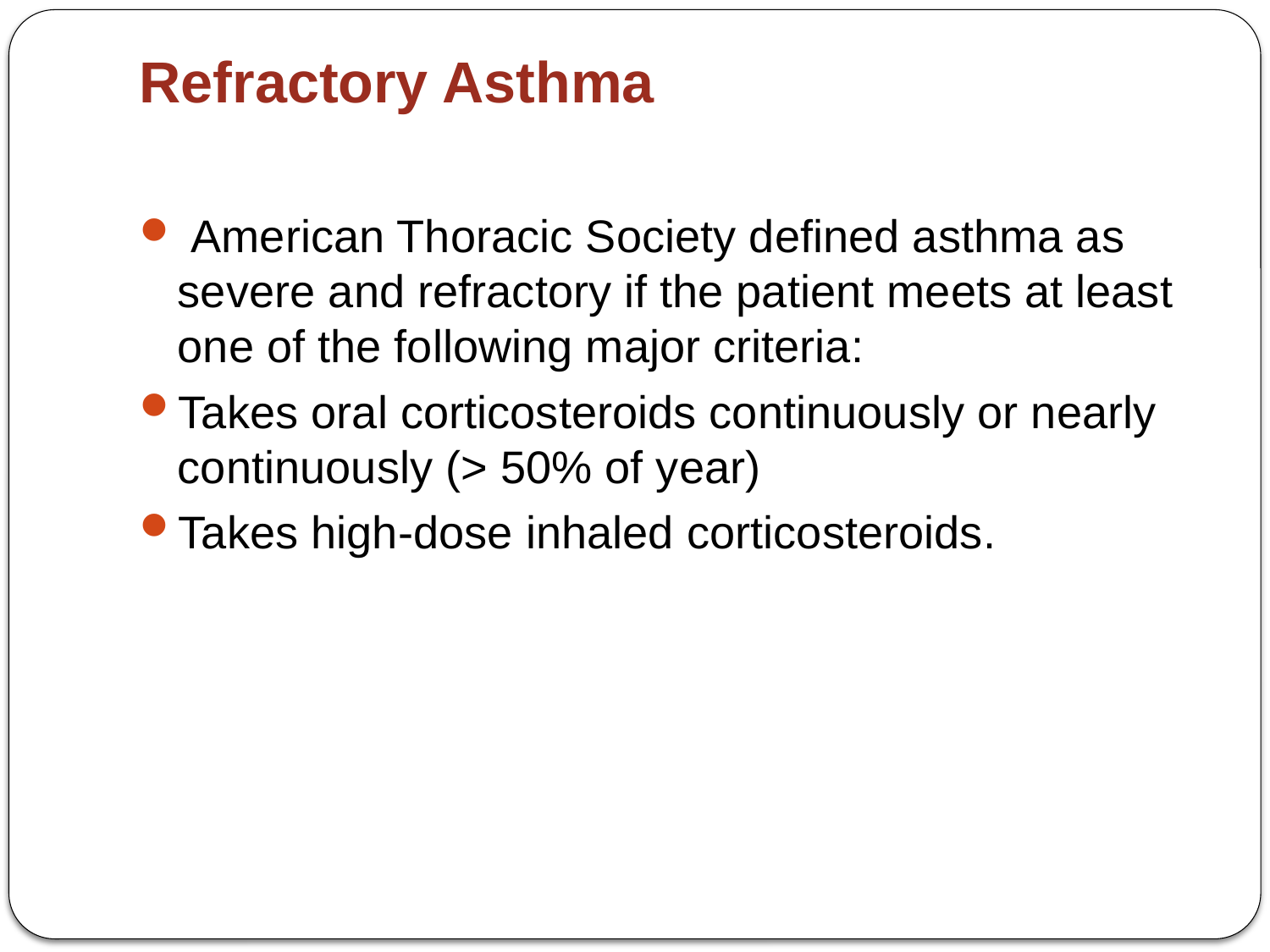

# Refractory Asthma
 American Thoracic Society defined asthma as severe and refractory if the patient meets at least one of the following major criteria:
Takes oral corticosteroids continuously or nearly continuously (> 50% of year)
Takes high-dose inhaled corticosteroids.